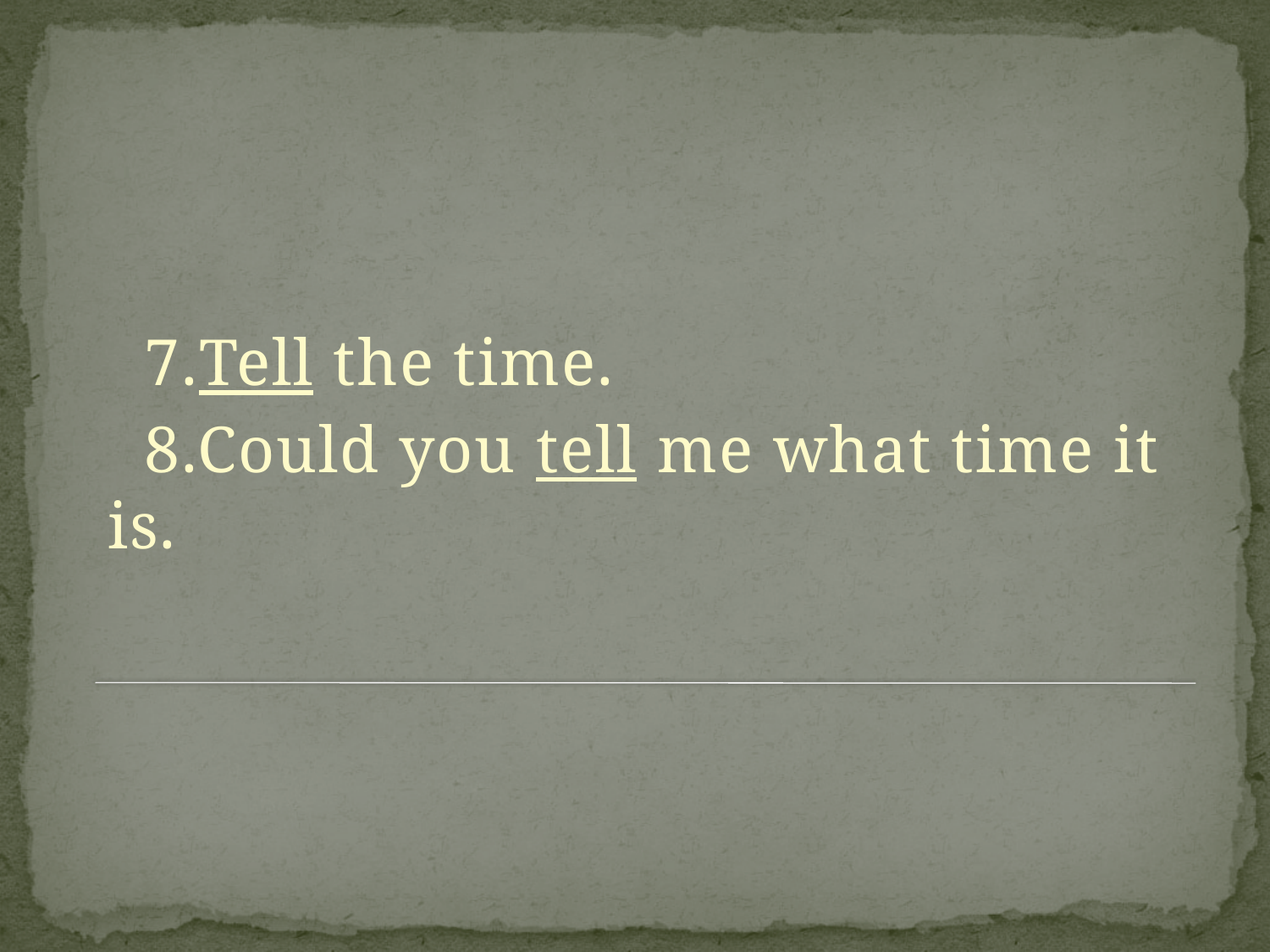

#
  7.Tell the time.
  8.Could you tell me what time it is.